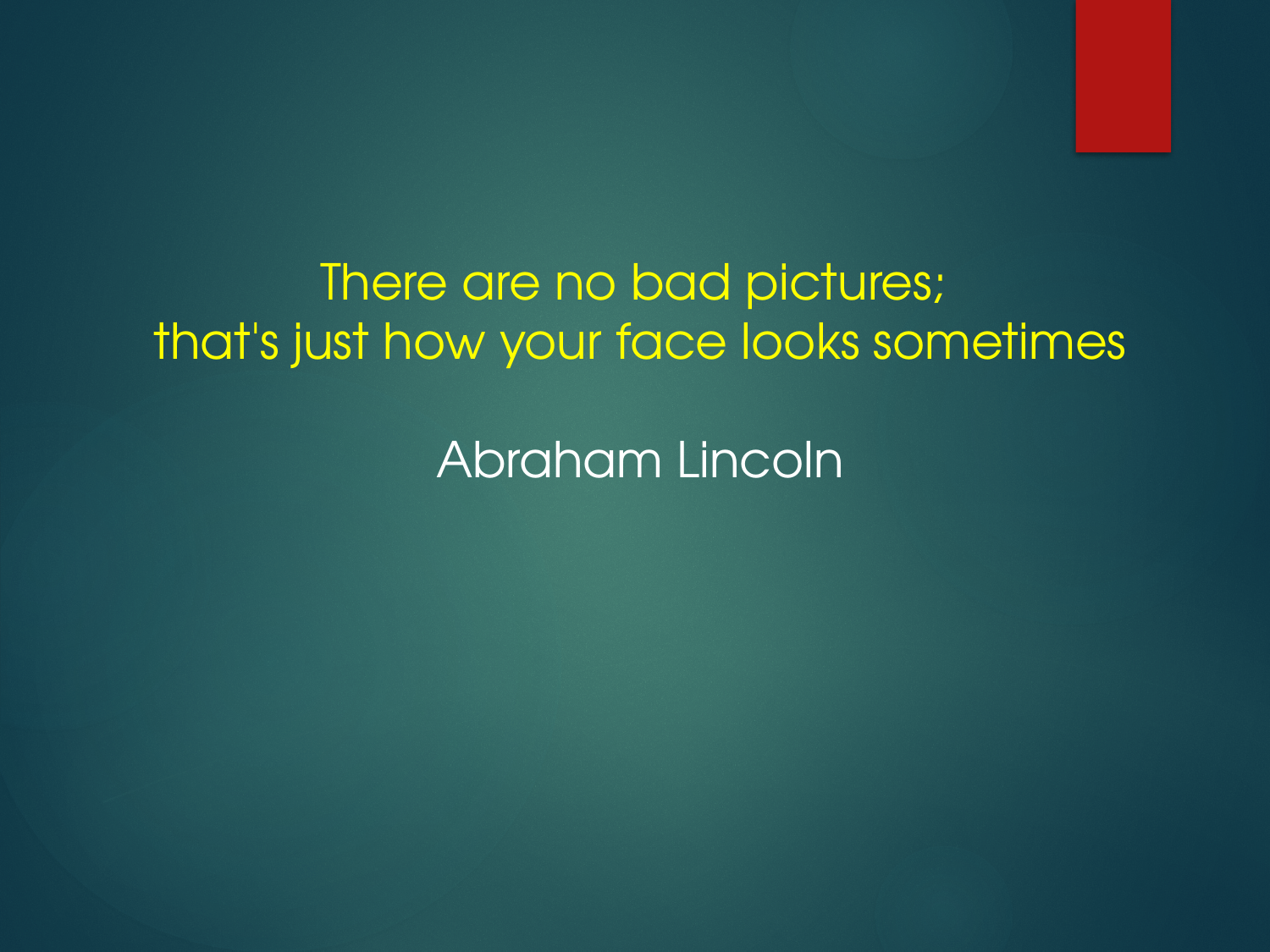

There are no bad pictures;
that's just how your face looks sometimes

Abraham Lincoln